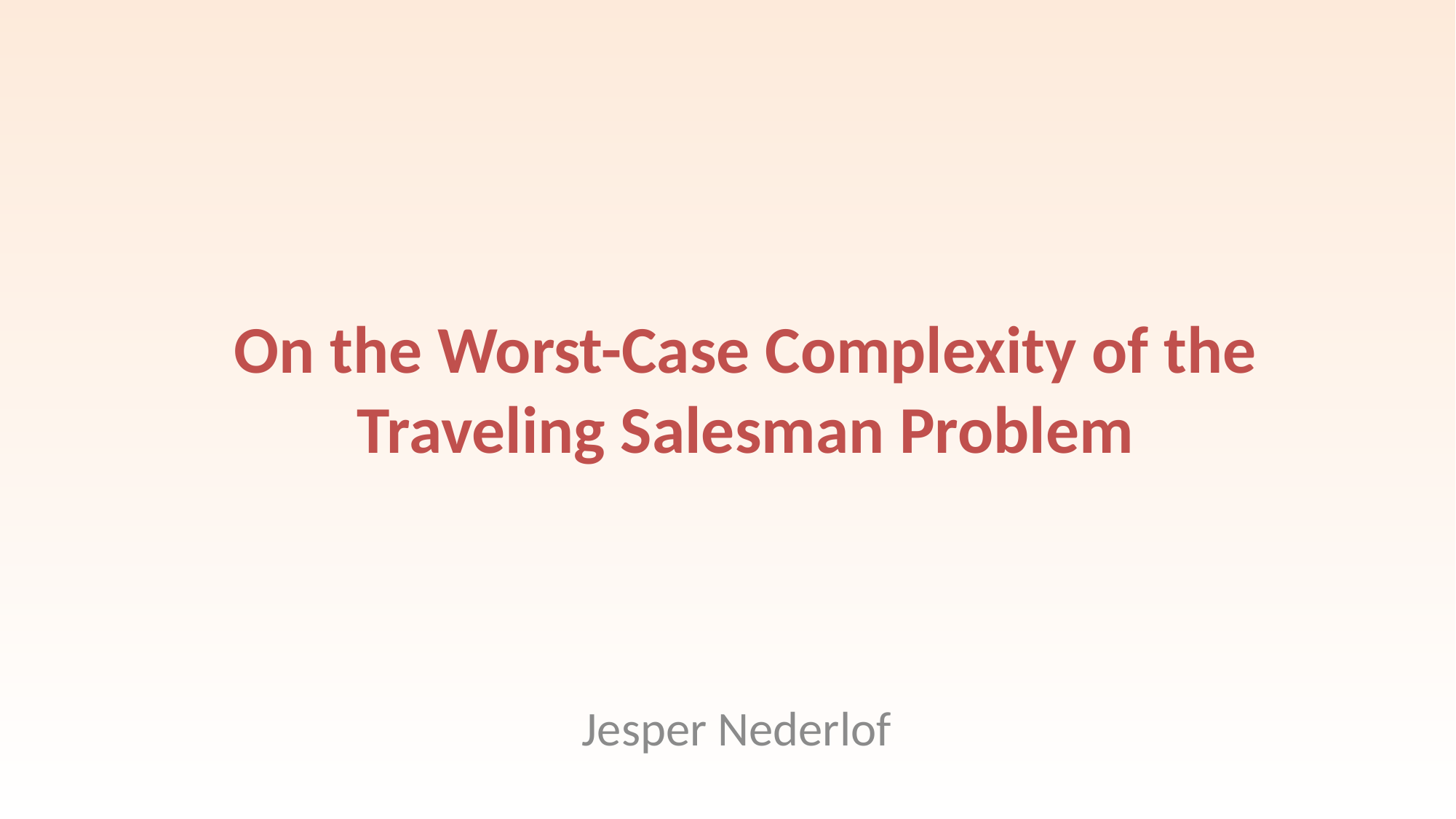

# On the Worst-Case Complexity of the Traveling Salesman Problem
Jesper Nederlof